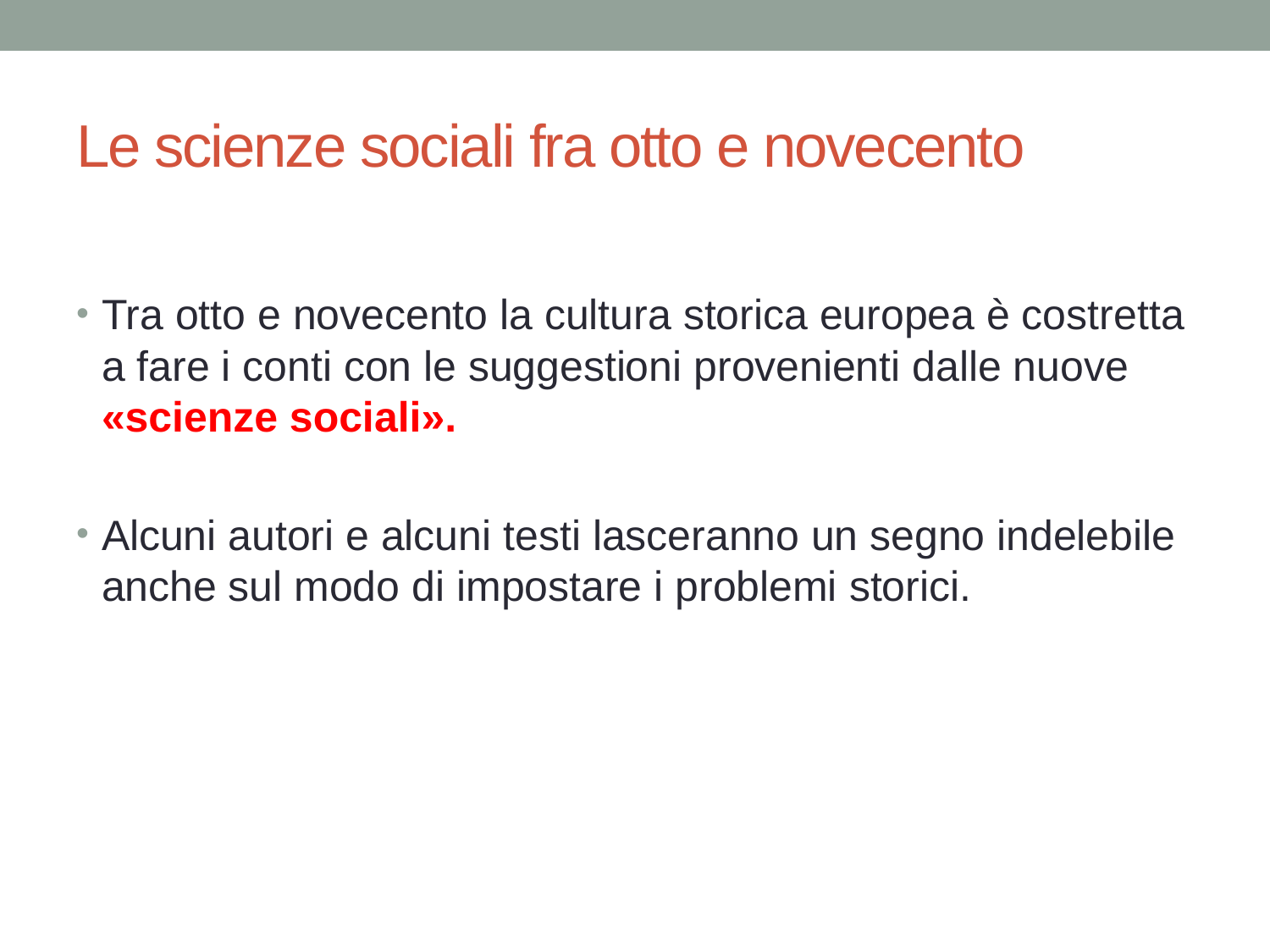

# Le scienze sociali fra otto e novecento

Tra otto e novecento la cultura storica europea è costretta a fare i conti con le suggestioni provenienti dalle nuove «scienze sociali».

Alcuni autori e alcuni testi lasceranno un segno indelebile anche sul modo di impostare i problemi storici.